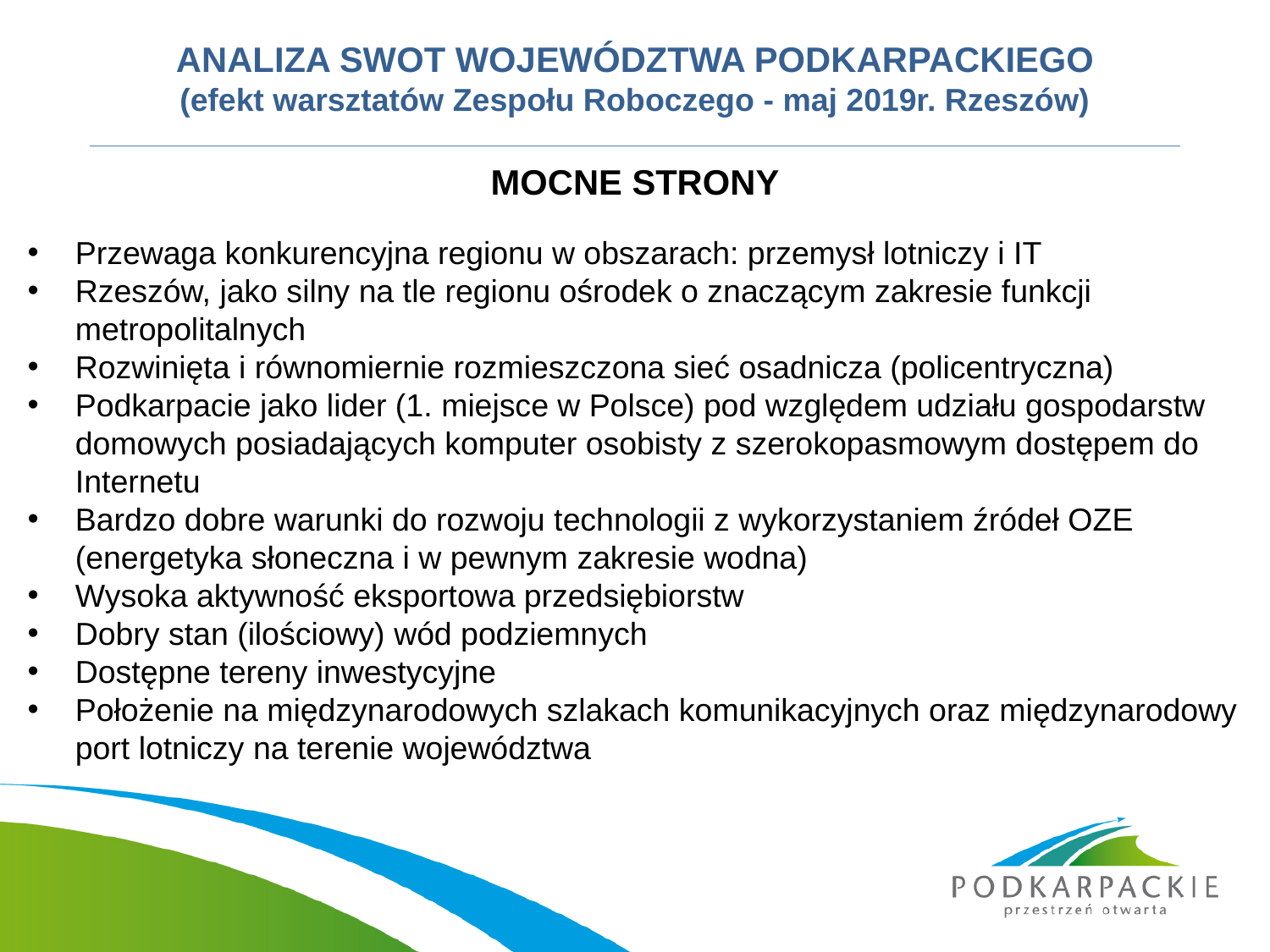

# ANALIZA SWOT WOJEWÓDZTWA PODKARPACKIEGO (efekt warsztatów Zespołu Roboczego - maj 2019r. Rzeszów) MOCNE STRONY
Przewaga konkurencyjna regionu w obszarach: przemysł lotniczy i IT
Rzeszów, jako silny na tle regionu ośrodek o znaczącym zakresie funkcji metropolitalnych
Rozwinięta i równomiernie rozmieszczona sieć osadnicza (policentryczna)
Podkarpacie jako lider (1. miejsce w Polsce) pod względem udziału gospodarstw domowych posiadających komputer osobisty z szerokopasmowym dostępem do Internetu
Bardzo dobre warunki do rozwoju technologii z wykorzystaniem źródeł OZE (energetyka słoneczna i w pewnym zakresie wodna)
Wysoka aktywność eksportowa przedsiębiorstw
Dobry stan (ilościowy) wód podziemnych
Dostępne tereny inwestycyjne
Położenie na międzynarodowych szlakach komunikacyjnych oraz międzynarodowy port lotniczy na terenie województwa